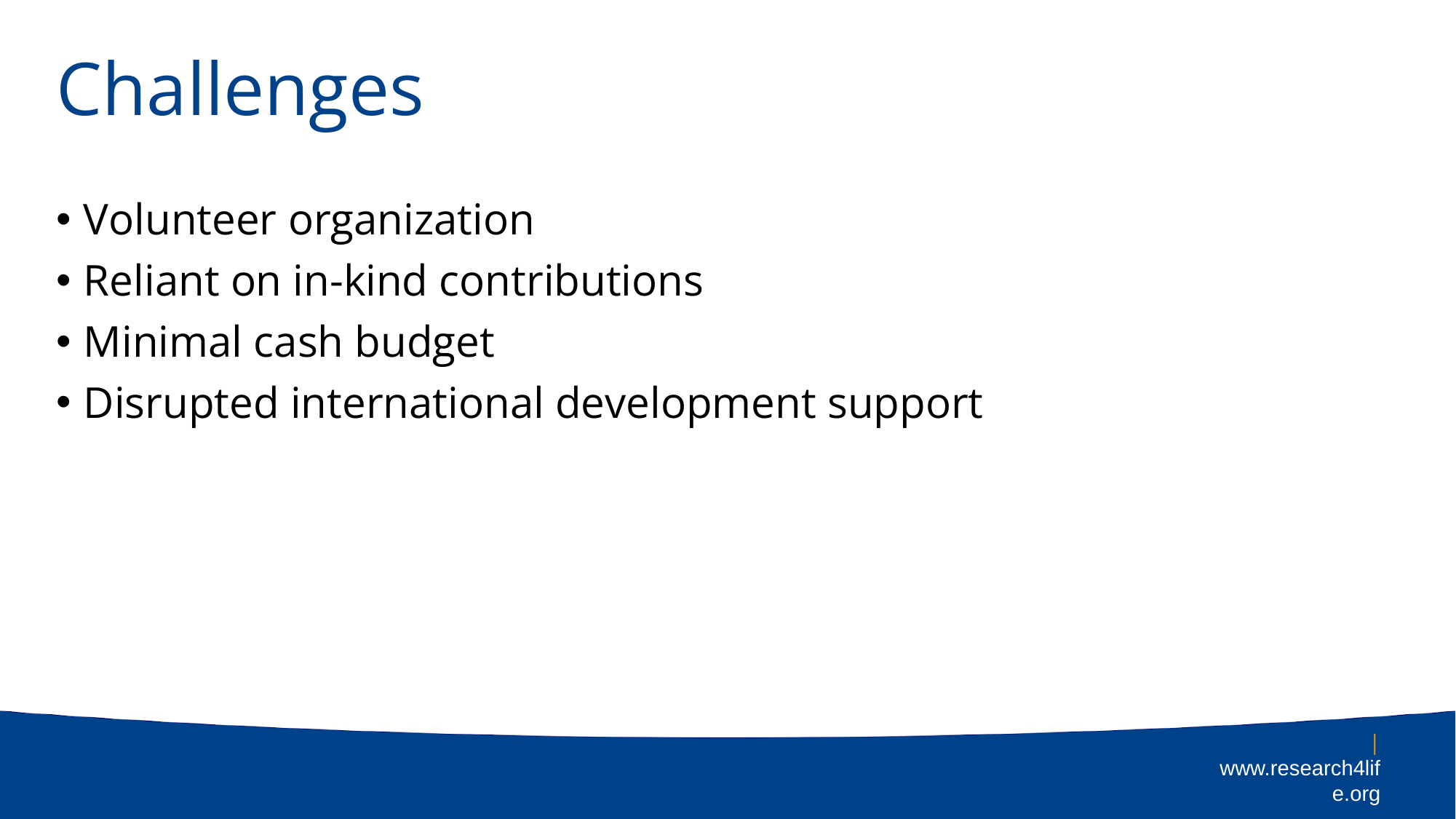

# Challenges
Volunteer organization
Reliant on in-kind contributions
Minimal cash budget
Disrupted international development support